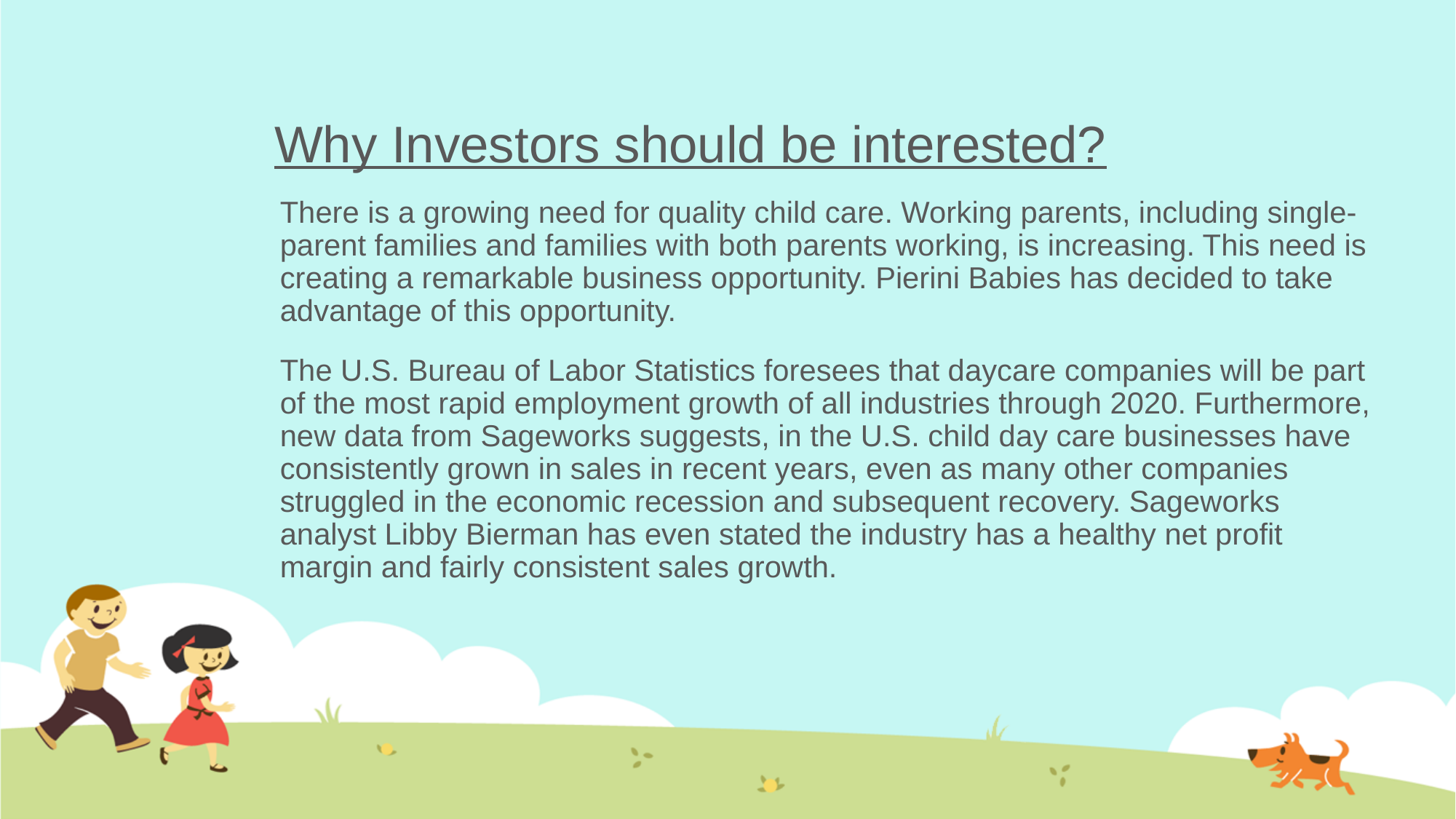

# Why Investors should be interested?
There is a growing need for quality child care. Working parents, including single-parent families and families with both parents working, is increasing. This need is creating a remarkable business opportunity. Pierini Babies has decided to take advantage of this opportunity.
The U.S. Bureau of Labor Statistics foresees that daycare companies will be part of the most rapid employment growth of all industries through 2020. Furthermore, new data from Sageworks suggests, in the U.S. child day care businesses have consistently grown in sales in recent years, even as many other companies struggled in the economic recession and subsequent recovery. Sageworks analyst Libby Bierman has even stated the industry has a healthy net profit margin and fairly consistent sales growth.